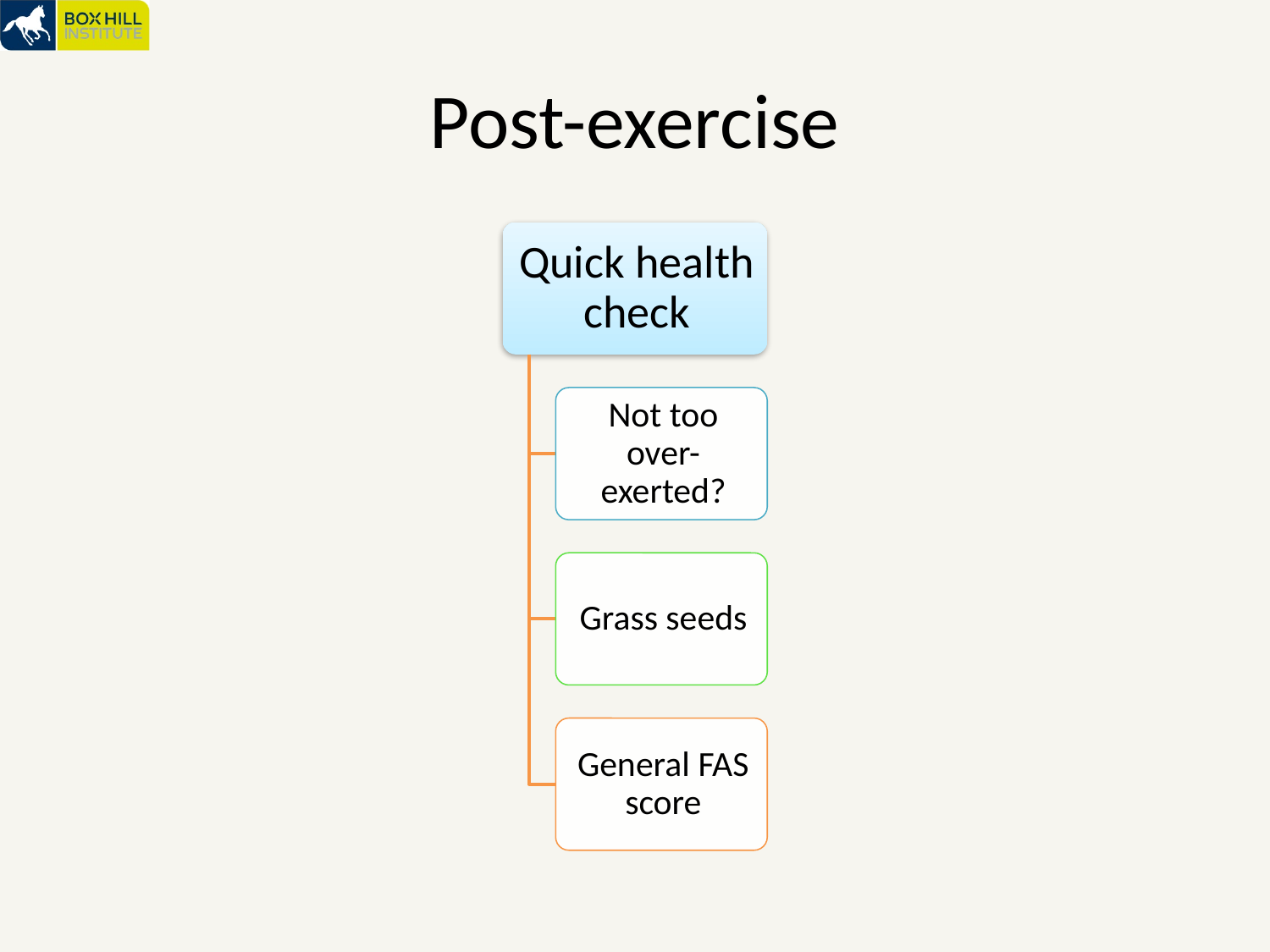

# Post-exercise
Quick health check
Not too over-exerted?
Grass seeds
General FAS score